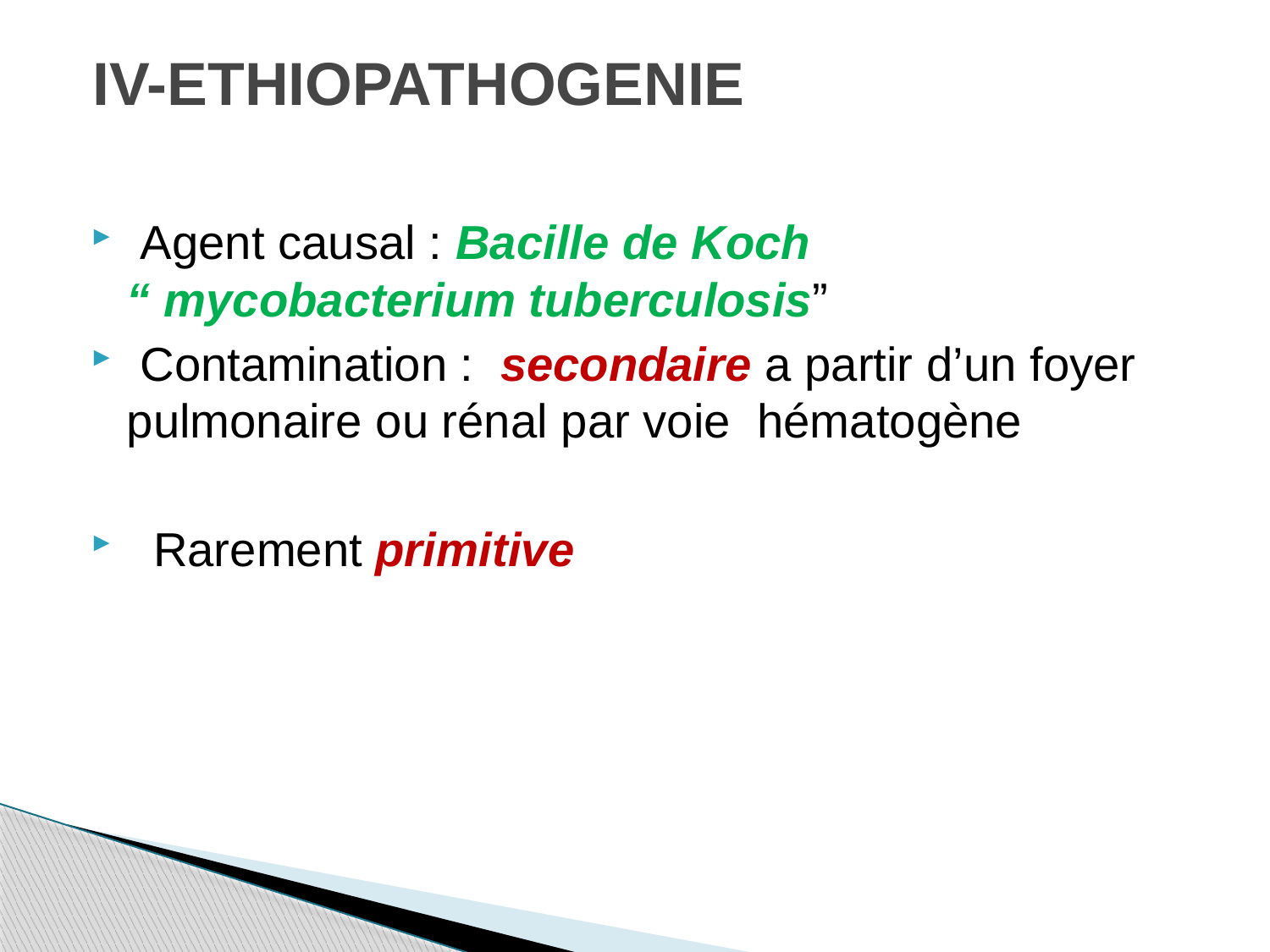

# IV-ETHIOPATHOGENIE
 Agent causal : Bacille de Koch “ mycobacterium tuberculosis”
 Contamination :  secondaire a partir d’un foyer pulmonaire ou rénal par voie  hématogène

  Rarement primitive